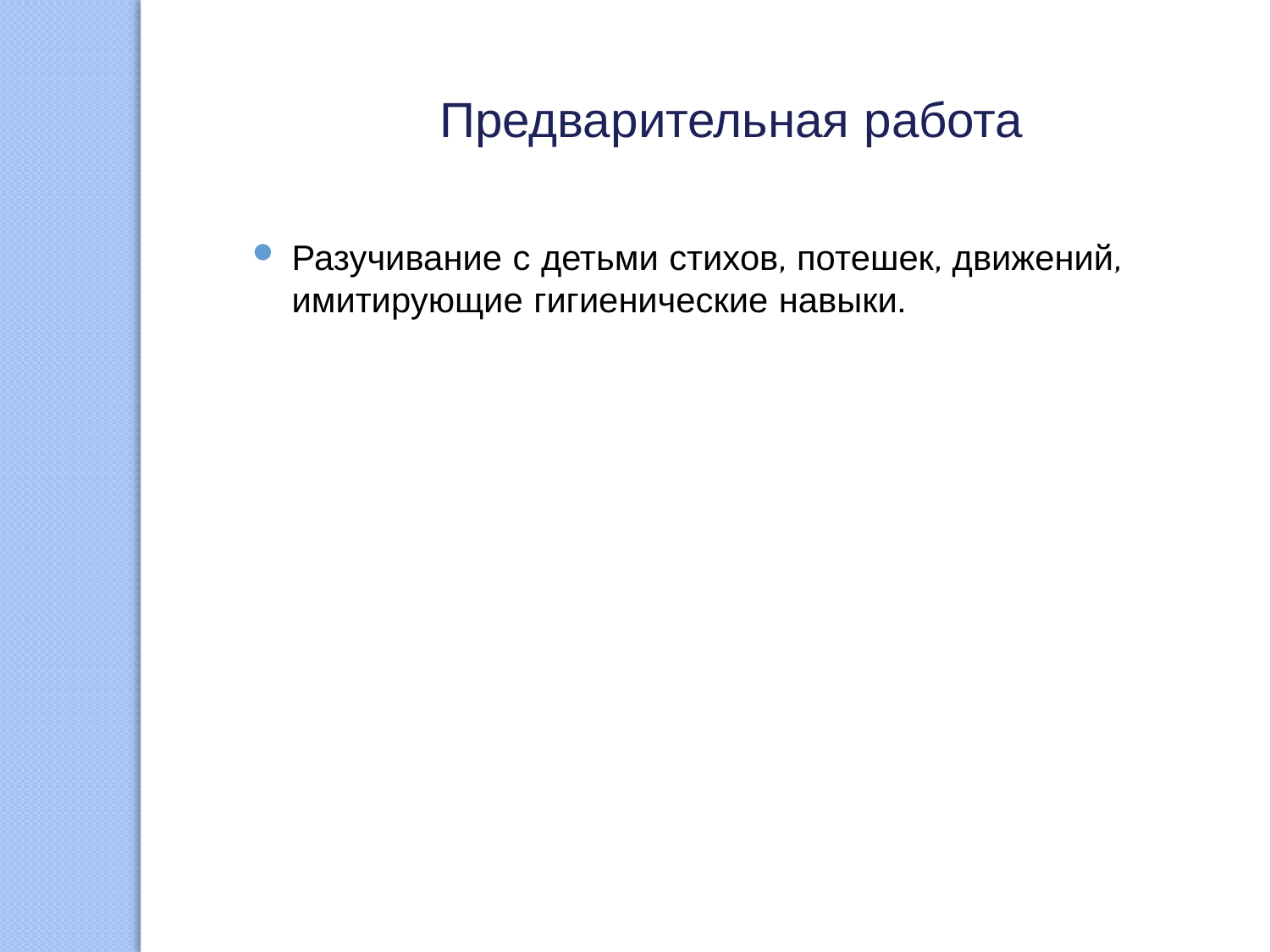

Предварительная работа

Разучивание с детьми стихов, потешек, движений, имитирующие гигиенические навыки.